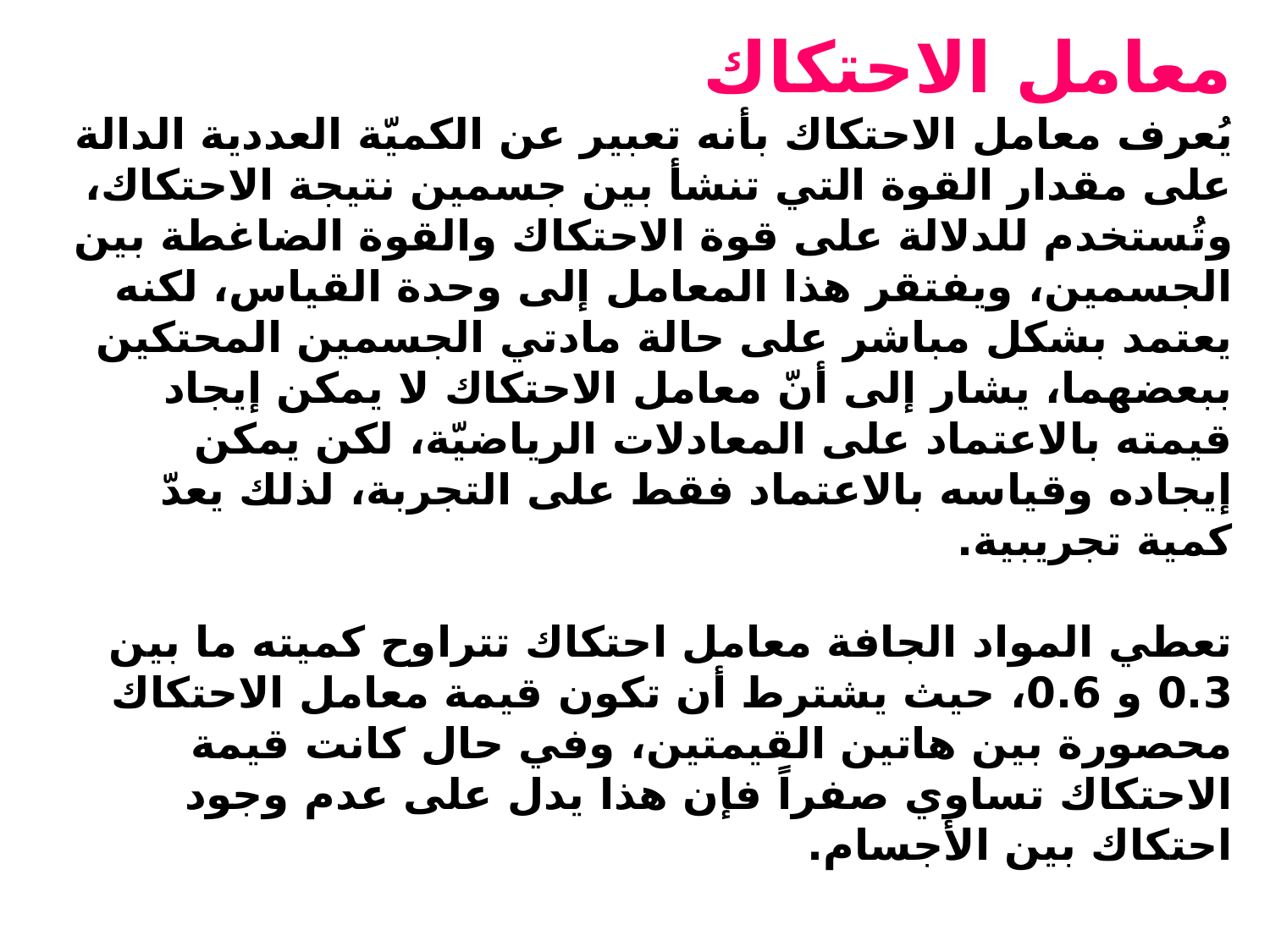

معامل الاحتكاك
يُعرف معامل الاحتكاك بأنه تعبير عن الكميّة العددية الدالة على مقدار القوة التي تنشأ بين جسمين نتيجة الاحتكاك، وتُستخدم للدلالة على قوة الاحتكاك والقوة الضاغطة بين الجسمين، ويفتقر هذا المعامل إلى وحدة القياس، لكنه يعتمد بشكل مباشر على حالة مادتي الجسمين المحتكين ببعضهما، يشار إلى أنّ معامل الاحتكاك لا يمكن إيجاد قيمته بالاعتماد على المعادلات الرياضيّة، لكن يمكن إيجاده وقياسه بالاعتماد فقط على التجربة، لذلك يعدّ كمية تجريبية.

تعطي المواد الجافة معامل احتكاك تتراوح كميته ما بين 0.3 و 0.6، حيث يشترط أن تكون قيمة معامل الاحتكاك محصورة بين هاتين القيمتين، وفي حال كانت قيمة الاحتكاك تساوي صفراً فإن هذا يدل على عدم وجود احتكاك بين الأجسام.